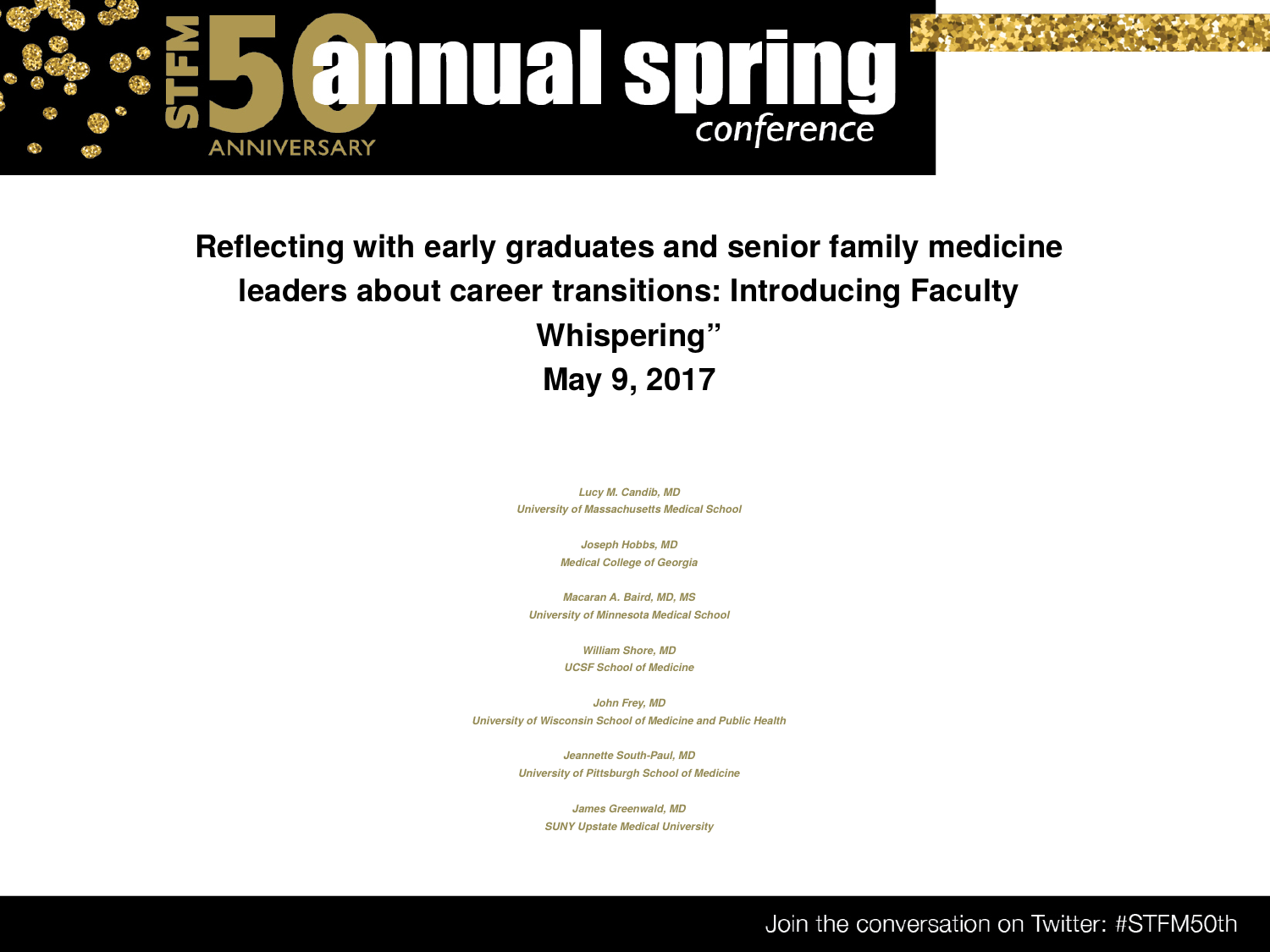

# Reflecting with early graduates and senior family medicine leaders about career transitions: Introducing Faculty Whispering” May 9, 2017

Lucy M. Candib, MD
University of Massachusetts Medical School

Joseph Hobbs, MD
Medical College of Georgia

Macaran A. Baird, MD, MS
University of Minnesota Medical School

William Shore, MD
UCSF School of Medicine

John Frey, MD
University of Wisconsin School of Medicine and Public Health

Jeannette South-Paul, MD
University of Pittsburgh School of Medicine

James Greenwald, MD
SUNY Upstate Medical University